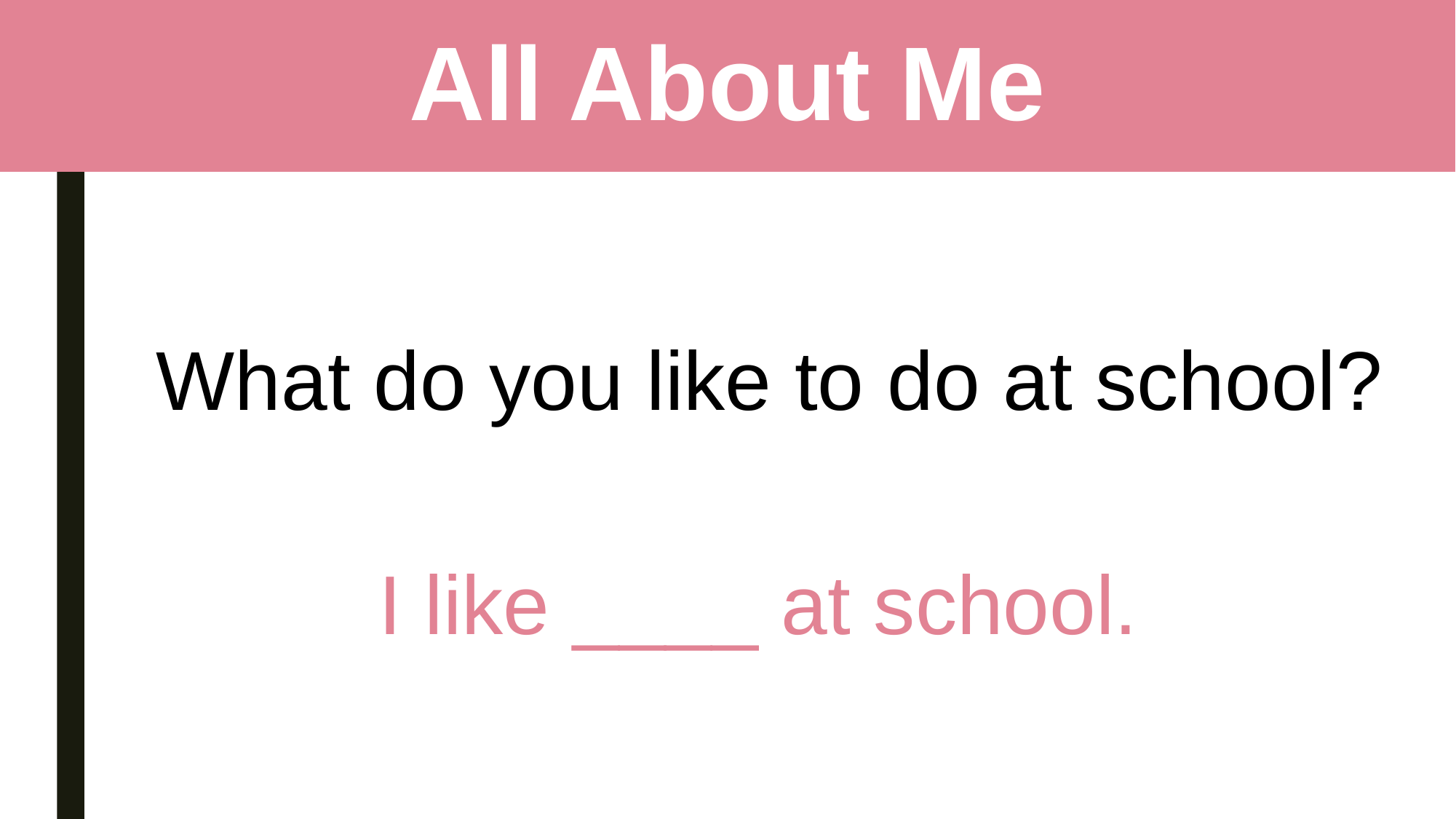

# All About Me
What do you like to do at school?

I like ____ at school.